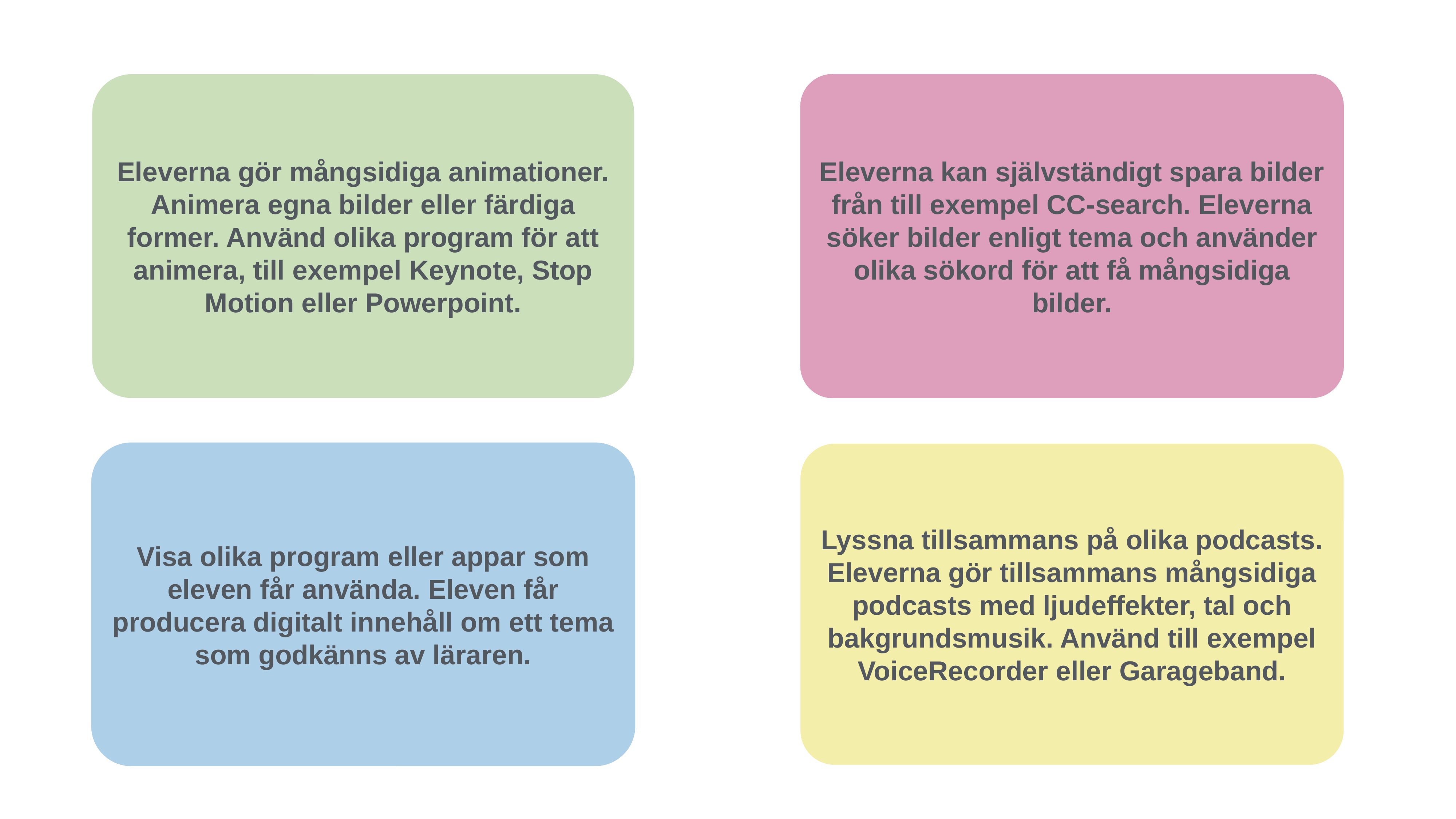

Eleverna kan självständigt spara bilder från till exempel CC-search. Eleverna söker bilder enligt tema och använder olika sökord för att få mångsidiga bilder.
Eleverna gör mångsidiga animationer. Animera egna bilder eller färdiga former. Använd olika program för att animera, till exempel Keynote, Stop Motion eller Powerpoint.
Visa olika program eller appar som eleven får använda. Eleven får producera digitalt innehåll om ett tema som godkänns av läraren.
Lyssna tillsammans på olika podcasts. Eleverna gör tillsammans mångsidiga podcasts med ljudeffekter, tal och bakgrundsmusik. Använd till exempel VoiceRecorder eller Garageband.